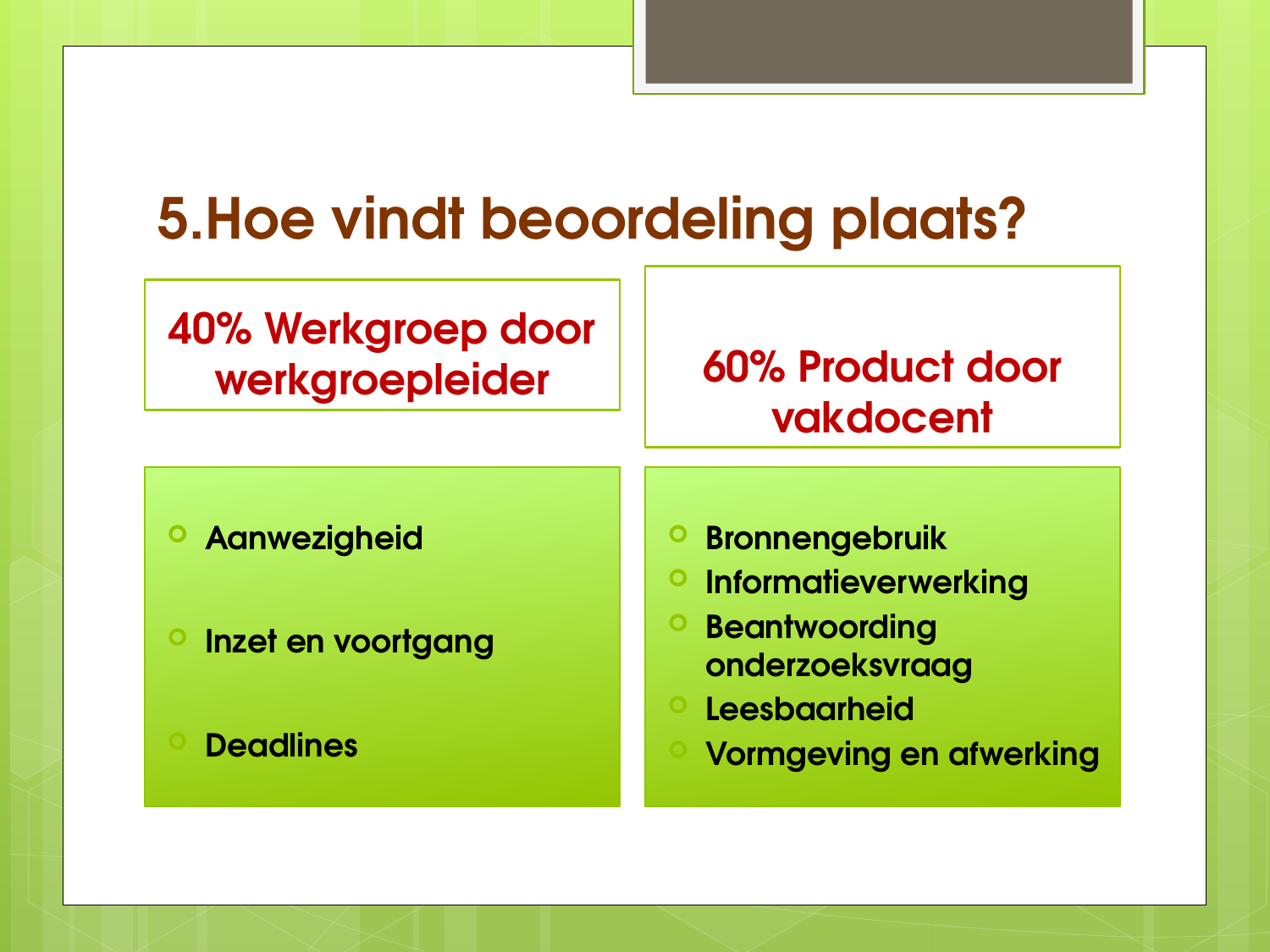

# 5.Hoe vindt beoordeling plaats?
60% Product door vakdocent
40% Werkgroep door werkgroepleider

Aanwezigheid

Inzet en voortgang

Deadlines

Bronnengebruik
Informatieverwerking
Beantwoording onderzoeksvraag
Leesbaarheid
Vormgeving en afwerking